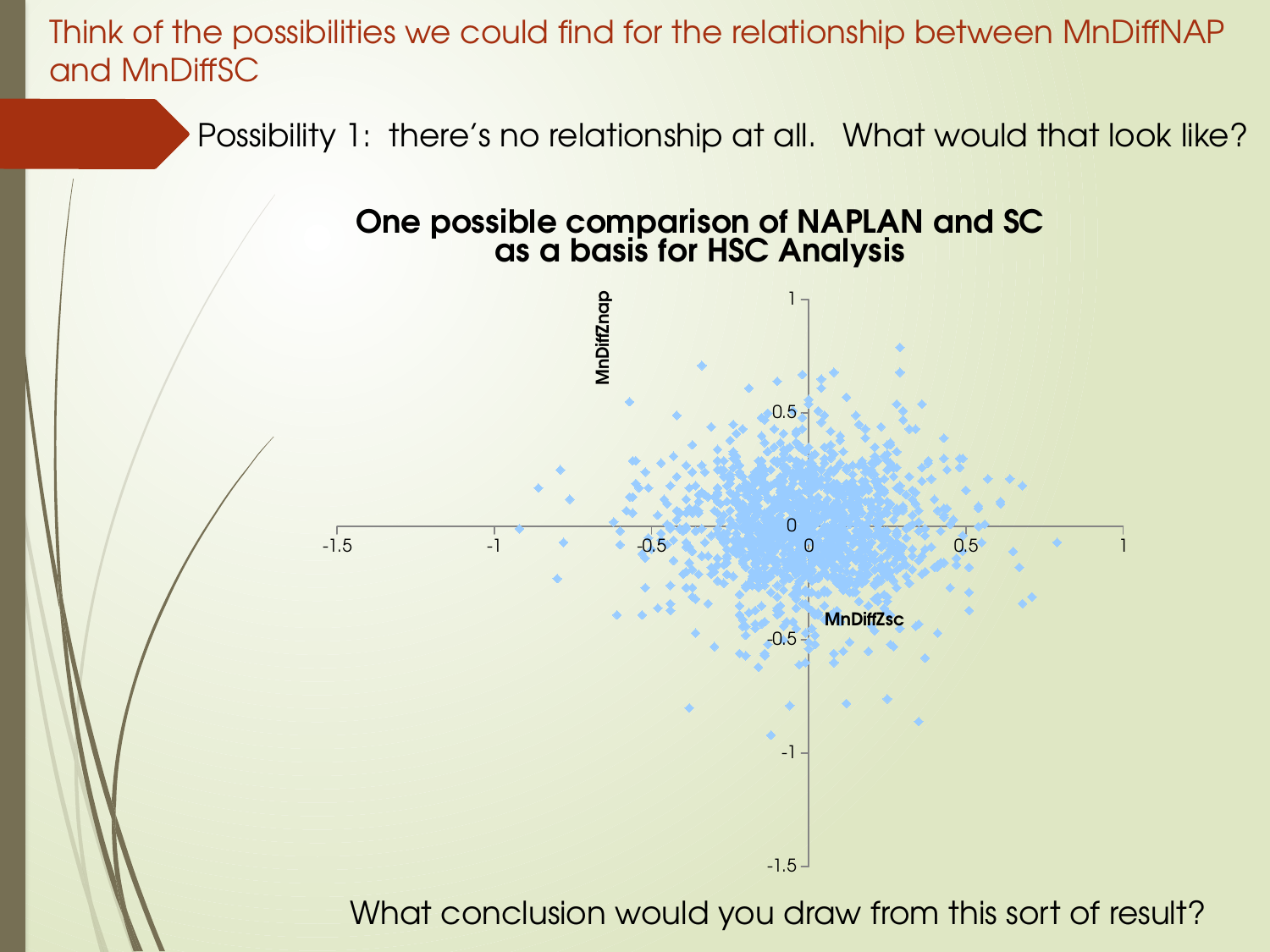

Think of the possibilities we could find for the relationship between MnDiffNAP and MnDiffSC
Possibility 1:  there’s no relationship at all.   What would that look like?

### Chart: One possible comparison of NAPLAN and SC as a basis for HSC Analysis

| Category |  |
|---|---|
What conclusion would you draw from this sort of result?